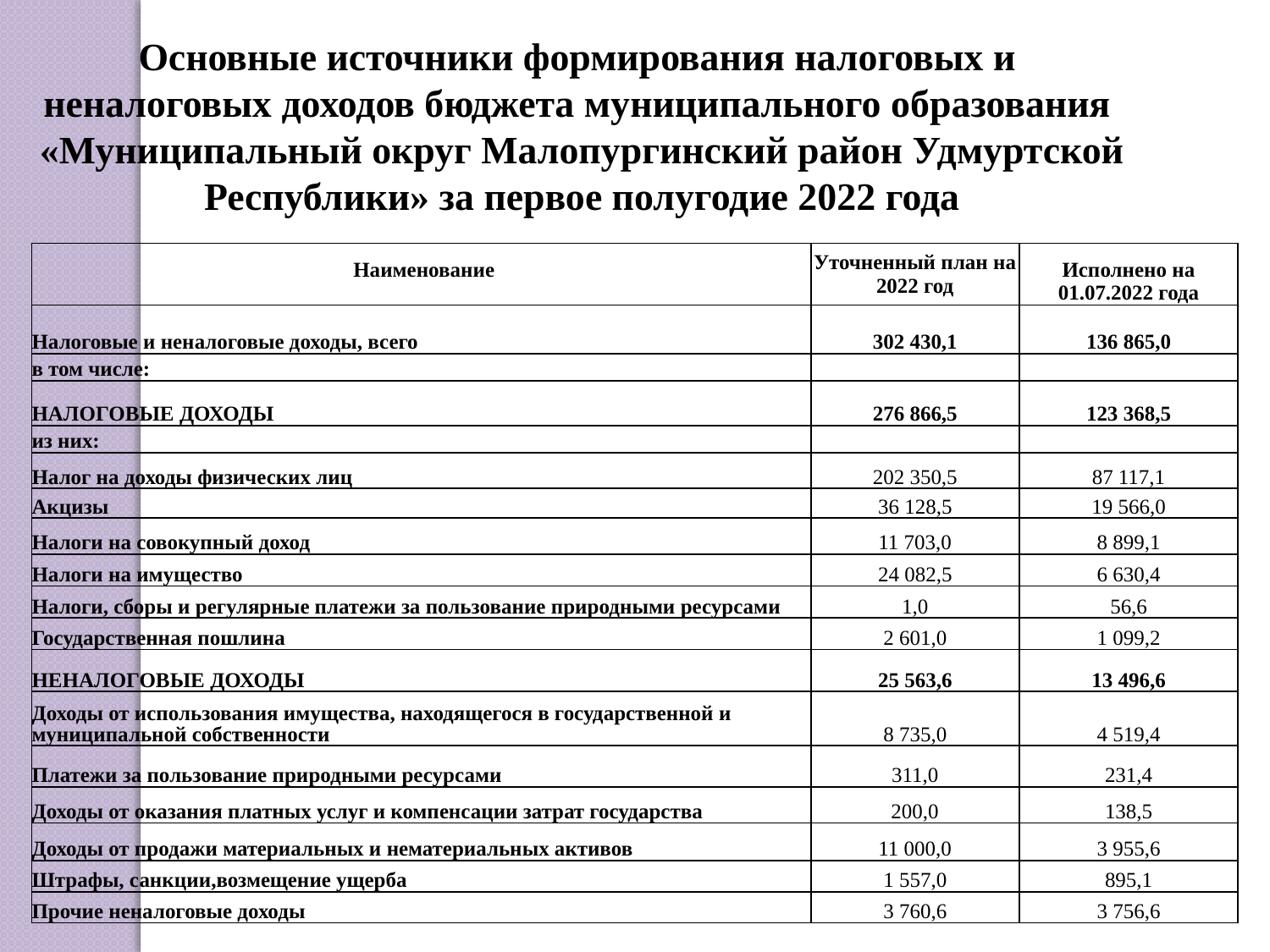

Основные источники формирования налоговых и
неналоговых доходов бюджета муниципального образования
«Муниципальный округ Малопургинский район Удмуртской Республики» за первое полугодие 2022 года
| Наименование | Уточненный план на 2022 год | Исполнено на 01.07.2022 года |
| --- | --- | --- |
| Налоговые и неналоговые доходы, всего | 302 430,1 | 136 865,0 |
| в том числе: |  |  |
| НАЛОГОВЫЕ ДОХОДЫ | 276 866,5 | 123 368,5 |
| из них: |  |  |
| Налог на доходы физических лиц | 202 350,5 | 87 117,1 |
| Акцизы | 36 128,5 | 19 566,0 |
| Налоги на совокупный доход | 11 703,0 | 8 899,1 |
| Налоги на имущество | 24 082,5 | 6 630,4 |
| Налоги, сборы и регулярные платежи за пользование природными ресурсами | 1,0 | 56,6 |
| Государственная пошлина | 2 601,0 | 1 099,2 |
| НЕНАЛОГОВЫЕ ДОХОДЫ | 25 563,6 | 13 496,6 |
| Доходы от использования имущества, находящегося в государственной и муниципальной собственности | 8 735,0 | 4 519,4 |
| Платежи за пользование природными ресурсами | 311,0 | 231,4 |
| Доходы от оказания платных услуг и компенсации затрат государства | 200,0 | 138,5 |
| Доходы от продажи материальных и нематериальных активов | 11 000,0 | 3 955,6 |
| Штрафы, санкции,возмещение ущерба | 1 557,0 | 895,1 |
| Прочие неналоговые доходы | 3 760,6 | 3 756,6 |